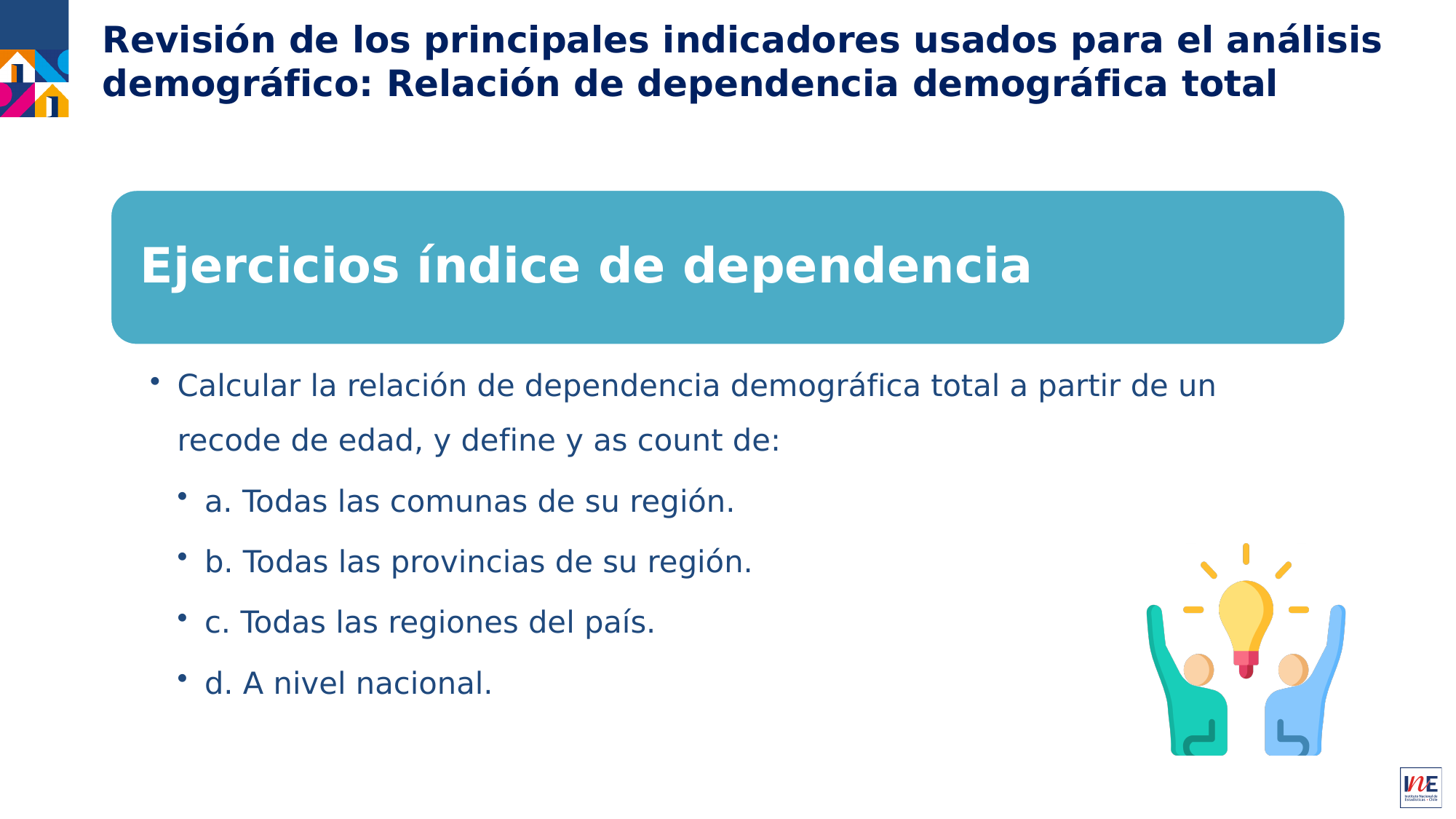

Revisión de los principales indicadores usados para el análisis demográfico: Relación de dependencia demográfica total
Ejercicios índice de dependencia
Calcular la relación de dependencia demográfica total a partir de un recode de edad, y define y as count de:
a. Todas las comunas de su región.
b. Todas las provincias de su región.
c. Todas las regiones del país.
d. A nivel nacional.